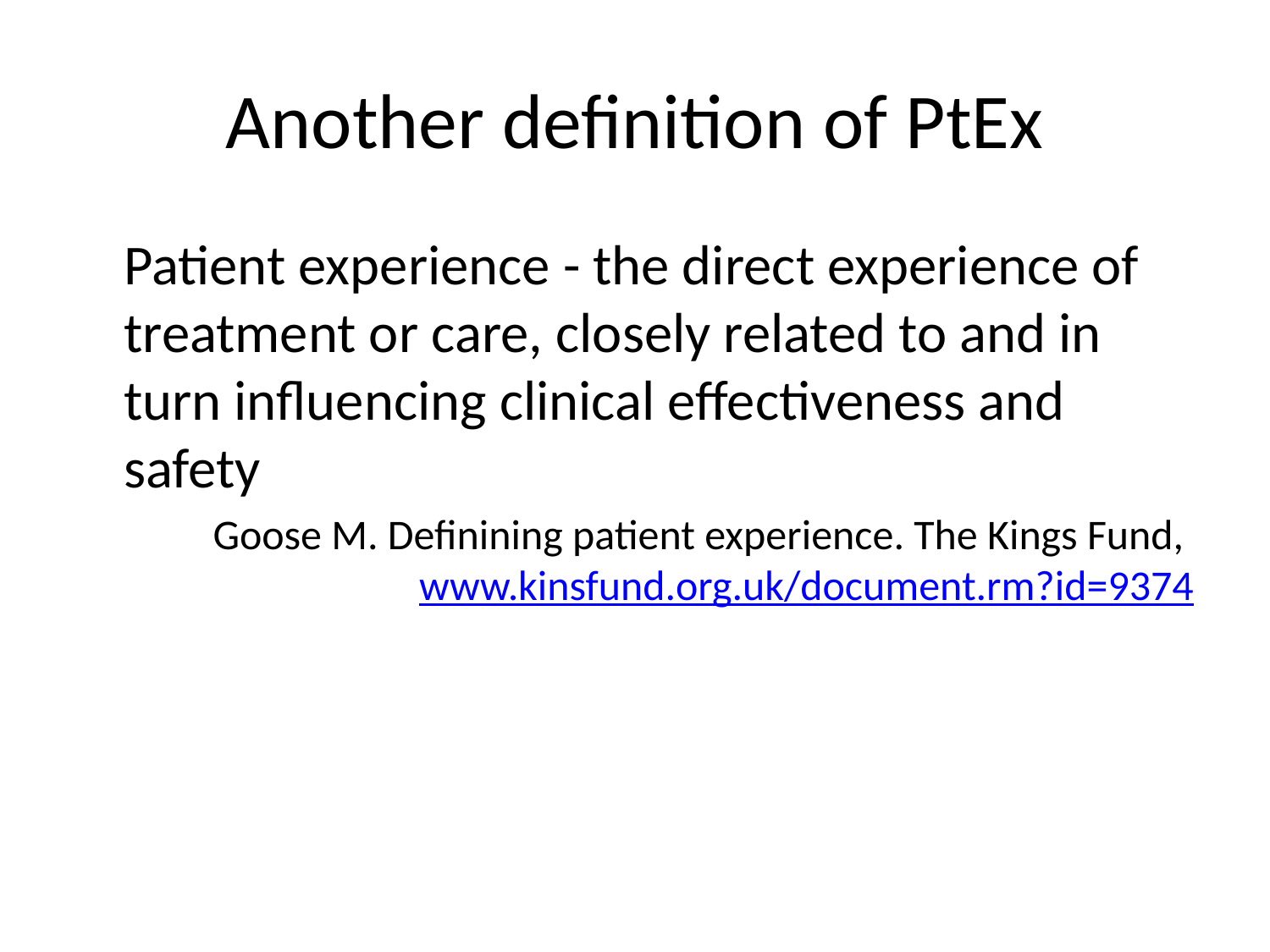

# Another definition of PtEx
	Patient experience - the direct experience of treatment or care, closely related to and in turn influencing clinical effectiveness and safety
Goose M. Definining patient experience. The Kings Fund, www.kinsfund.org.uk/document.rm?id=9374